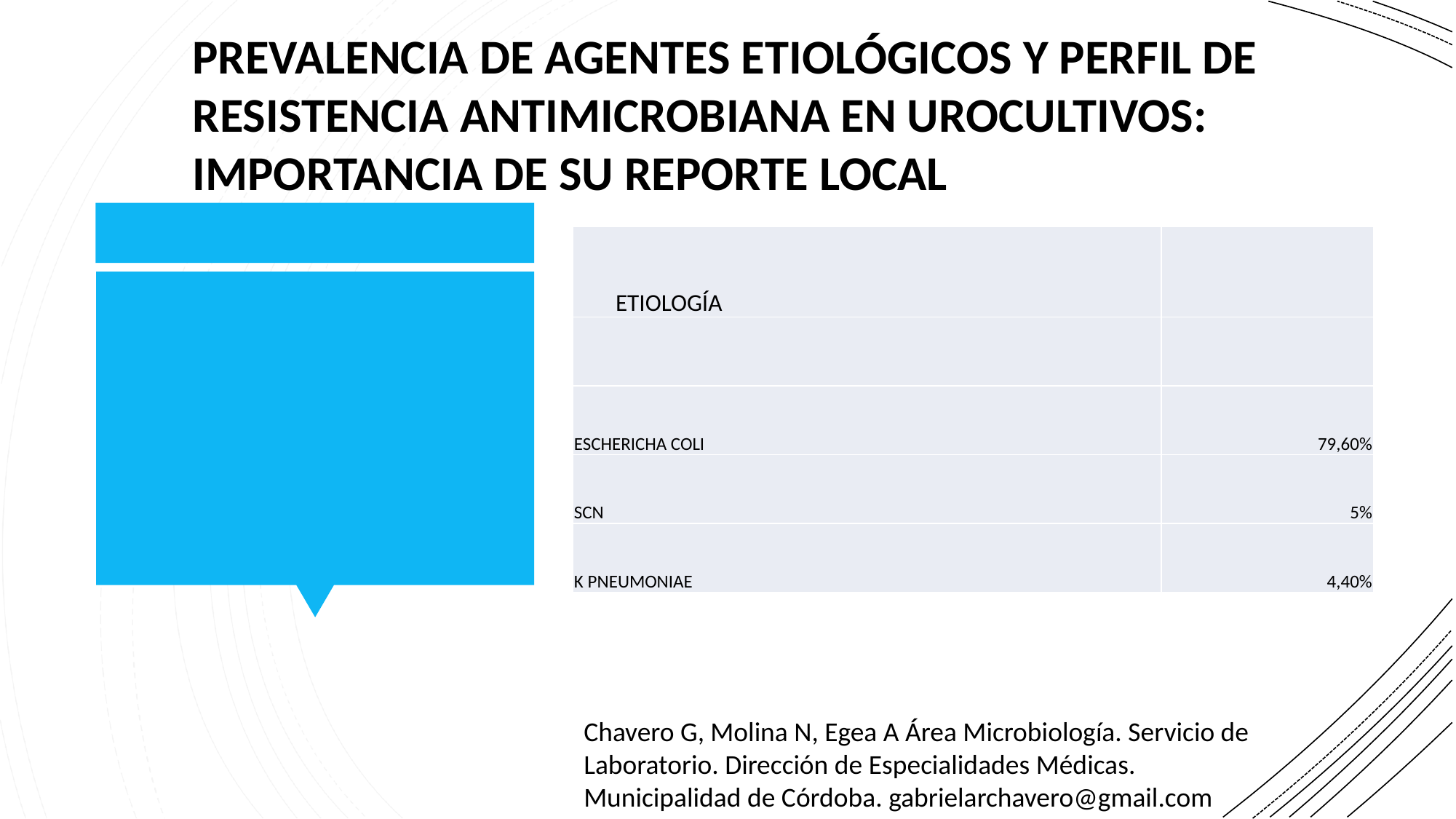

PREVALENCIA DE AGENTES ETIOLÓGICOS Y PERFIL DE RESISTENCIA ANTIMICROBIANA EN UROCULTIVOS: IMPORTANCIA DE SU REPORTE LOCAL
| ETIOLOGÍA |  |
| --- | --- |
|  |  |
| ESCHERICHA COLI | 79,60% |
| SCN | 5% |
| K PNEUMONIAE | 4,40% |
Chavero G, Molina N, Egea A Área Microbiología. Servicio de Laboratorio. Dirección de Especialidades Médicas. Municipalidad de Córdoba. gabrielarchavero@gmail.com